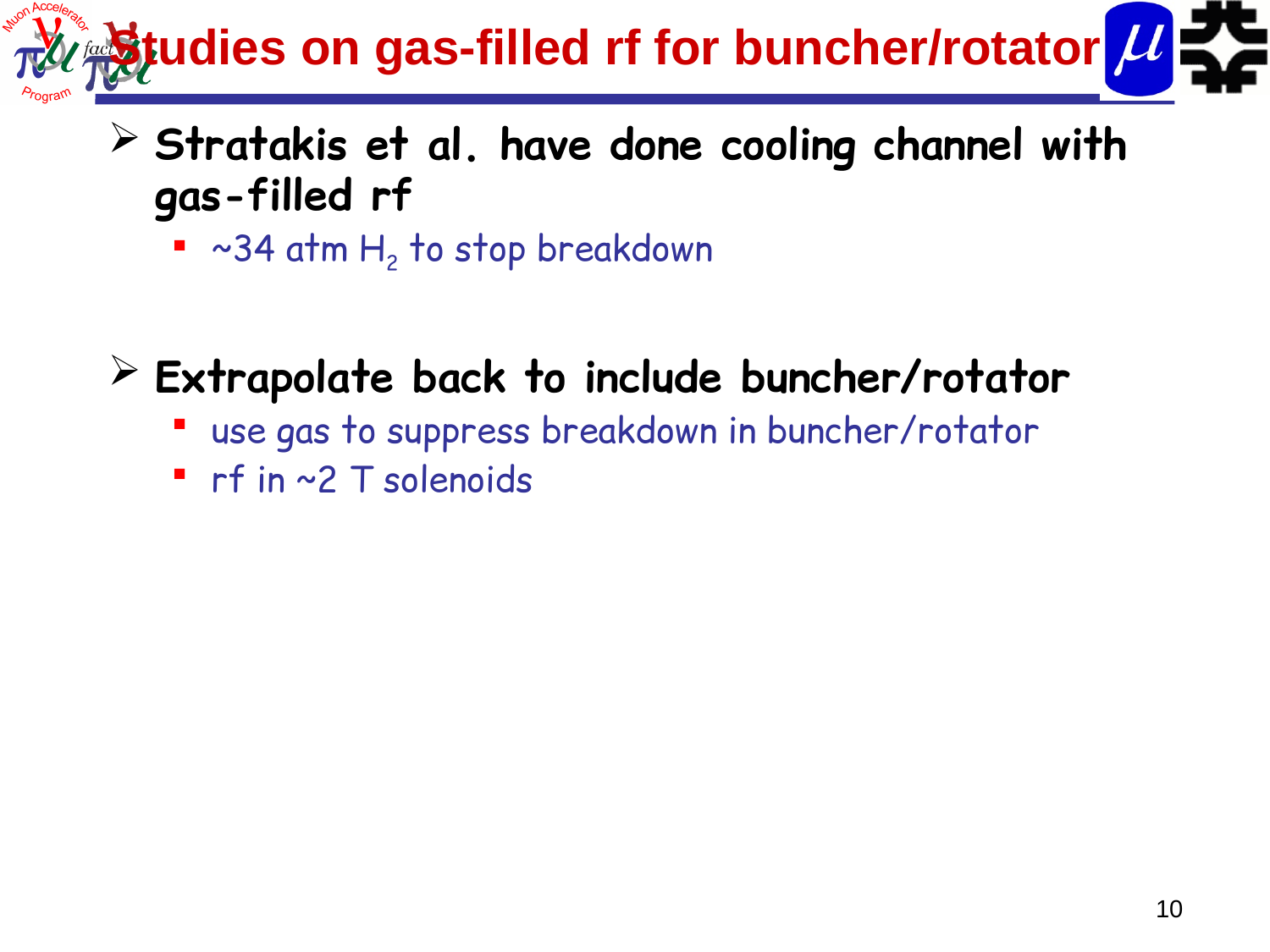

# Studies on gas-filled rf for buncher/rotator
Stratakis et al. have done cooling channel with gas-filled rf
~34 atm H2 to stop breakdown

Extrapolate back to include buncher/rotator
use gas to suppress breakdown in buncher/rotator
rf in ~2 T solenoids
10